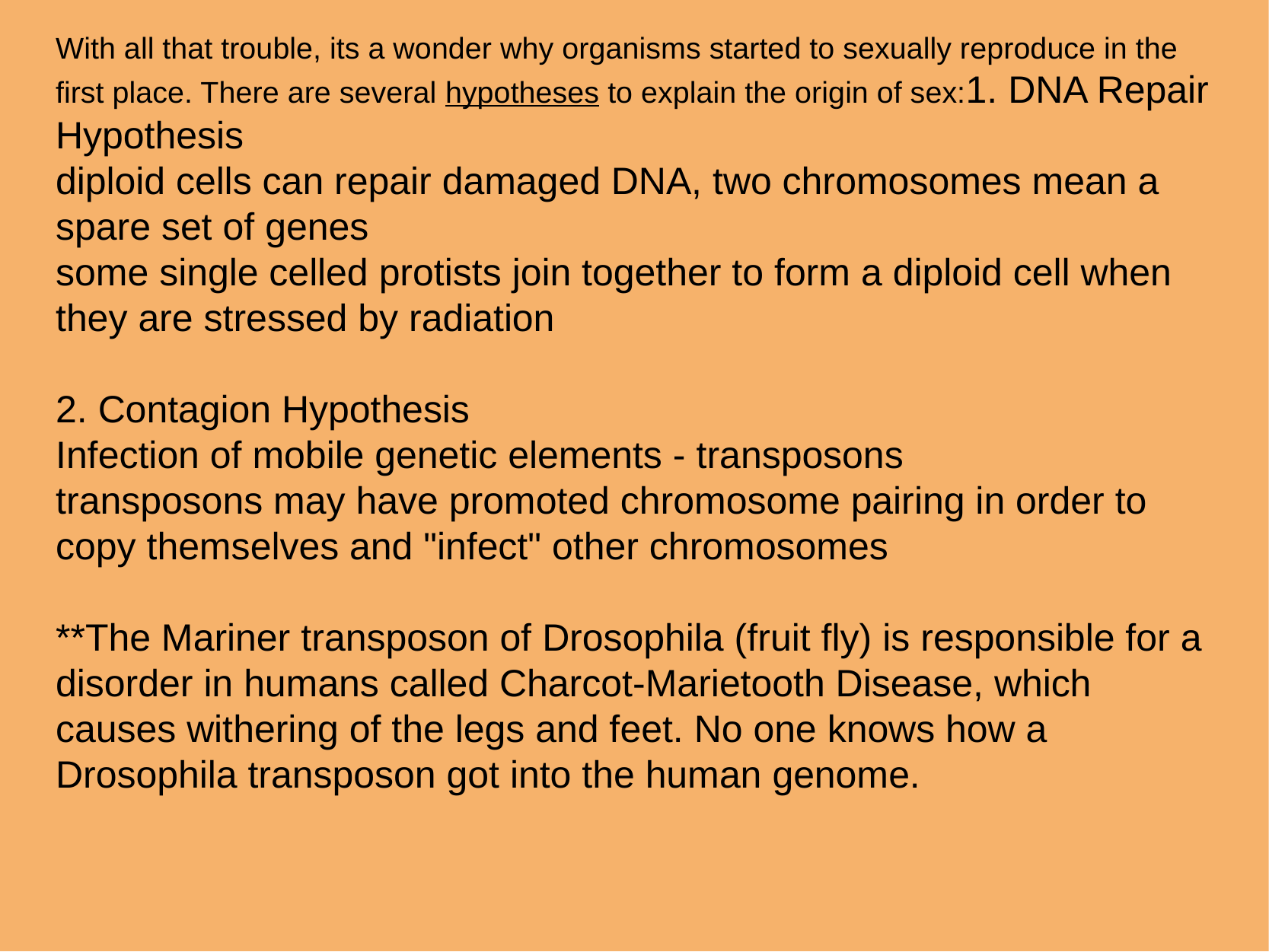

With all that trouble, its a wonder why organisms started to sexually reproduce in the first place. There are several hypotheses to explain the origin of sex:1. DNA Repair Hypothesis
diploid cells can repair damaged DNA, two chromosomes mean a spare set of genes
some single celled protists join together to form a diploid cell when they are stressed by radiation
2. Contagion Hypothesis
Infection of mobile genetic elements - transposons
transposons may have promoted chromosome pairing in order to copy themselves and "infect" other chromosomes
**The Mariner transposon of Drosophila (fruit fly) is responsible for a disorder in humans called Charcot-Marietooth Disease, which causes withering of the legs and feet. No one knows how a Drosophila transposon got into the human genome.